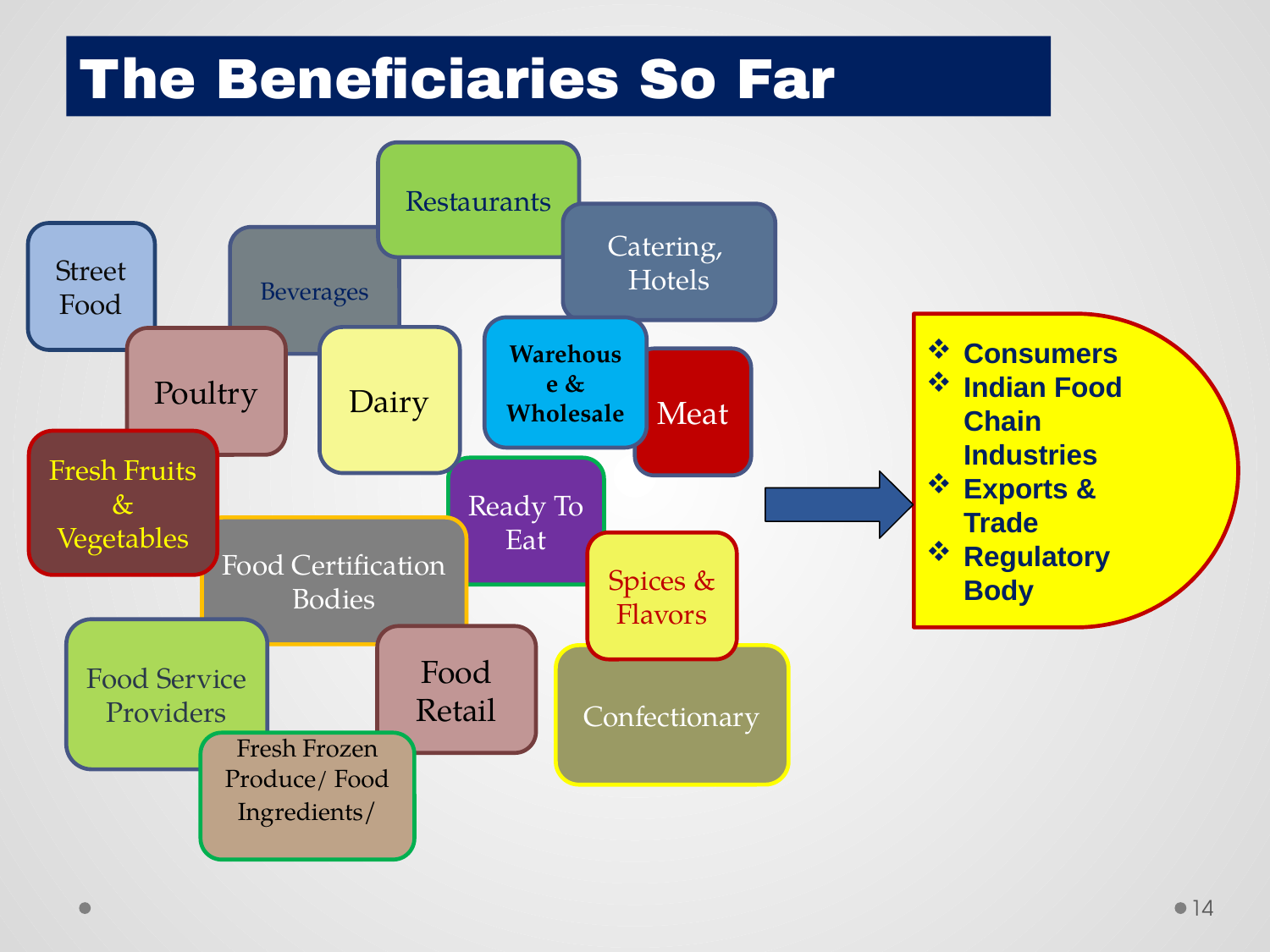

The Beneficiaries So Far
Restaurants
Catering,
Hotels
Street Food
Beverages
Consumers
Indian Food Chain Industries
Exports & Trade
Regulatory Body
Warehouse & Wholesale
Dairy
Poultry
Meat
Fresh Fruits & Vegetables
Ready To Eat

Food Certification Bodies
Spices & Flavors
Food Service Providers
Food Retail
Confectionary
Fresh Frozen Produce/ Food Ingredients/

14